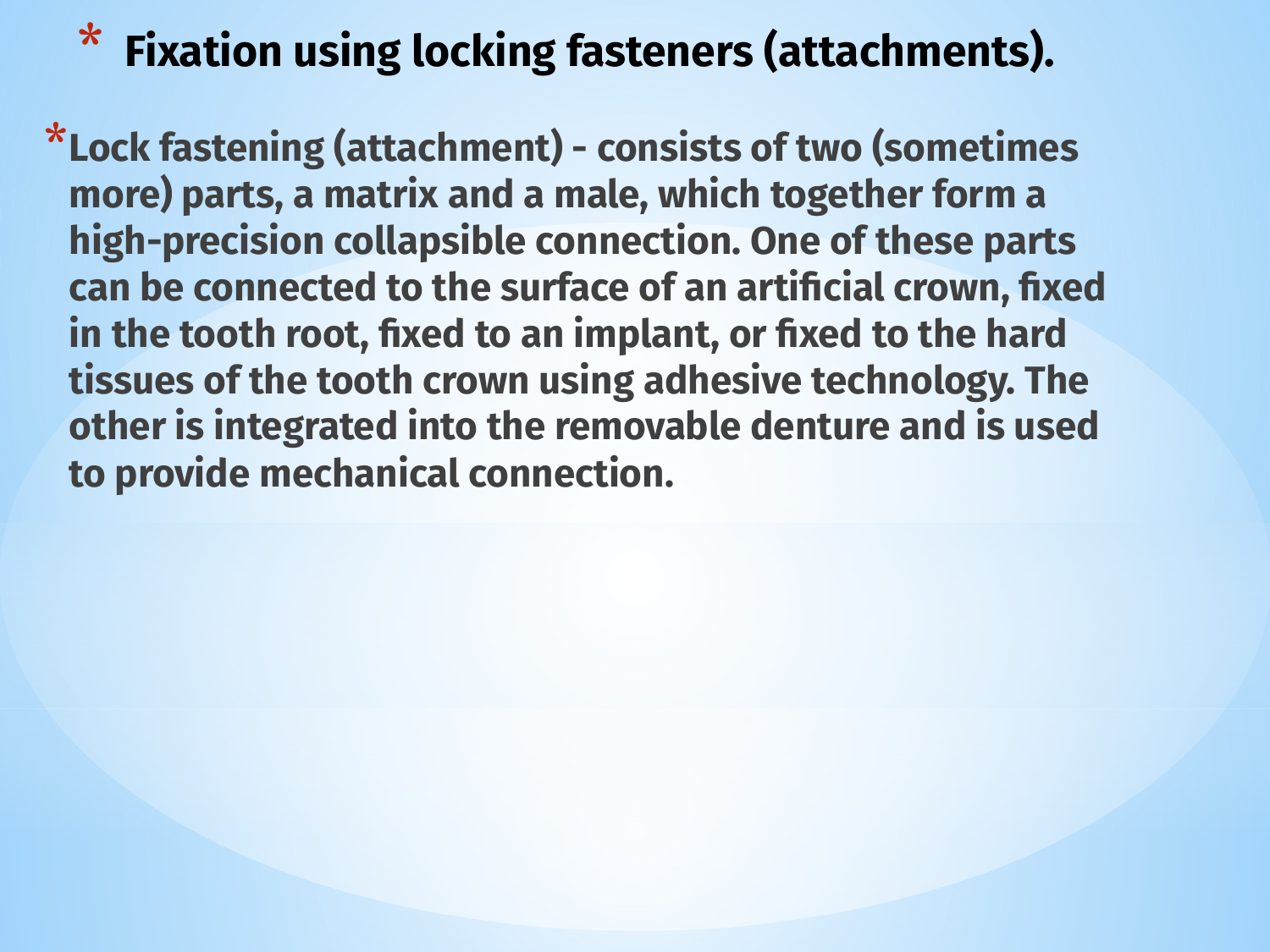

# Fixation using locking fasteners (attachments).
Lock fastening (attachment) - consists of two (sometimes more) parts, a matrix and a male, which together form a high-precision collapsible connection. One of these parts can be connected to the surface of an artificial crown, fixed in the tooth root, fixed to an implant, or fixed to the hard tissues of the tooth crown using adhesive technology. The other is integrated into the removable denture and is used to provide mechanical connection.